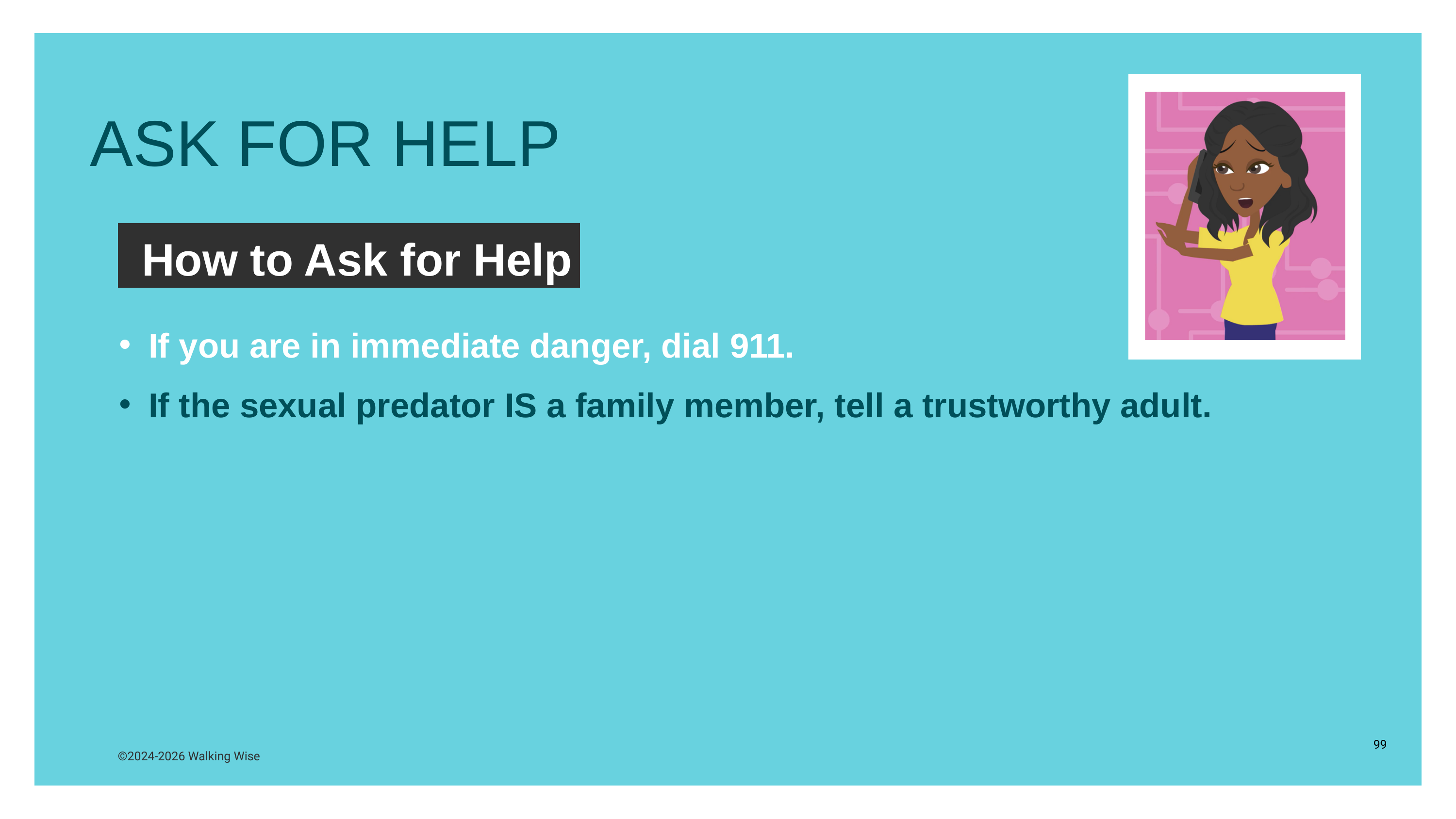

ASK FOR HELP

How to Ask for Help

If you are in immediate danger, dial 911.

If the sexual predator IS a family member, tell a trustworthy adult.

99
©2024-2026 Walking Wise